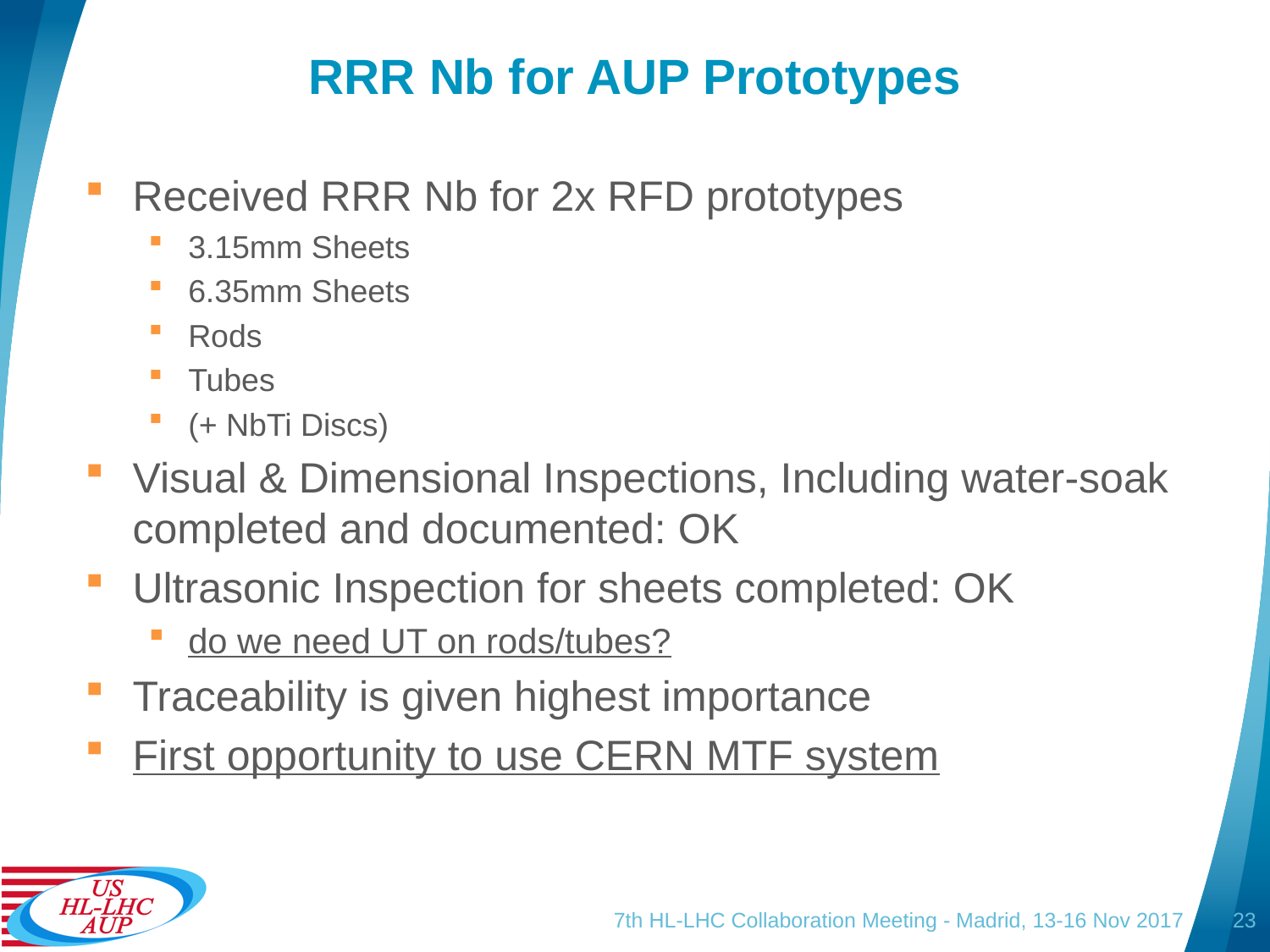

# RRR Nb for AUP Prototypes
Received RRR Nb for 2x RFD prototypes
3.15mm Sheets
6.35mm Sheets
Rods
Tubes
(+ NbTi Discs)
Visual & Dimensional Inspections, Including water-soak completed and documented: OK
Ultrasonic Inspection for sheets completed: OK
do we need UT on rods/tubes?
Traceability is given highest importance
First opportunity to use CERN MTF system
7th HL-LHC Collaboration Meeting - Madrid, 13-16 Nov 2017
23